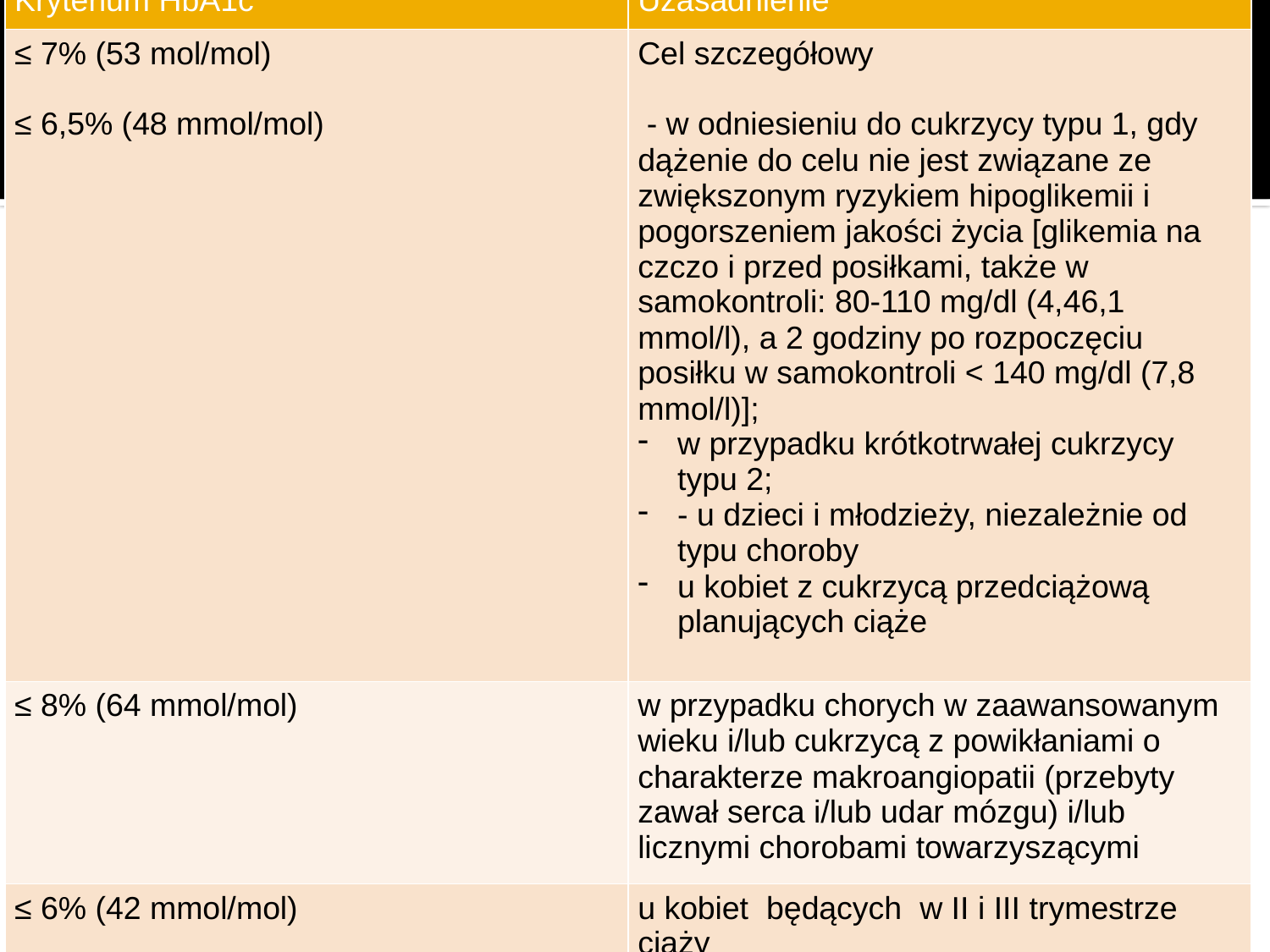

| Kryterium HbA1c | Uzasadnienie |
| --- | --- |
| ≤ 7% (53 mol/mol) ≤ 6,5% (48 mmol/mol) | Cel szczegółowy - w odniesieniu do cukrzycy typu 1, gdy dążenie do celu nie jest związane ze zwiększonym ryzykiem hipoglikemii i pogorszeniem jakości życia [glikemia na czczo i przed posiłkami, także w samokontroli: 80-110 mg/dl (4,46,1 mmol/l), a 2 godziny po rozpoczęciu posiłku w samokontroli < 140 mg/dl (7,8 mmol/l)]; w przypadku krótkotrwałej cukrzycy typu 2; - u dzieci i młodzieży, niezależnie od typu choroby u kobiet z cukrzycą przedciążową planujących ciąże |
| ≤ 8% (64 mmol/mol) | w przypadku chorych w zaawansowanym wieku i/lub cukrzycą z powikłaniami o charakterze makroangiopatii (przebyty zawał serca i/lub udar mózgu) i/lub licznymi chorobami towarzyszącymi |
| ≤ 6% (42 mmol/mol) | u kobiet będących w II i III trymestrze ciąży |